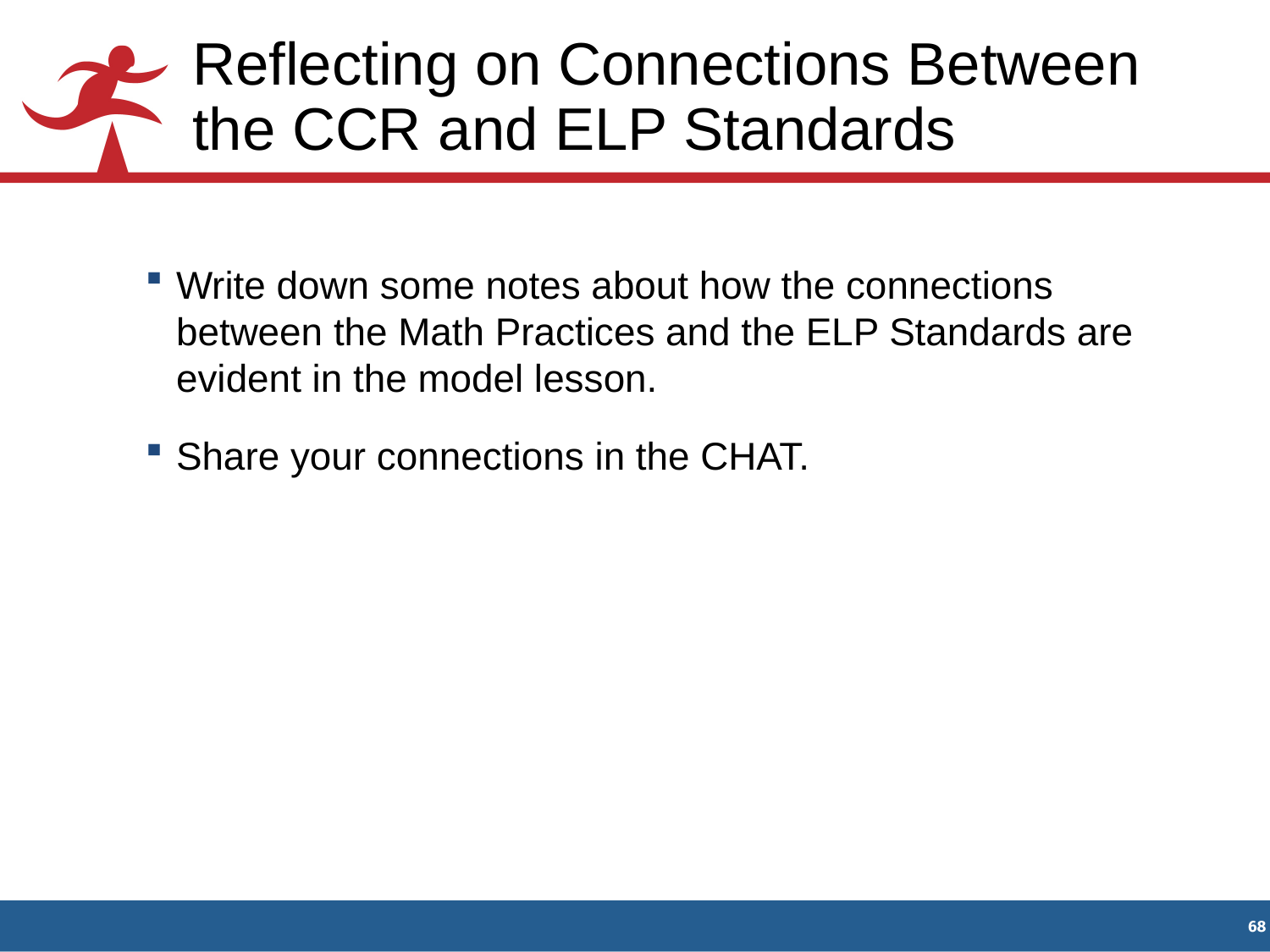

# Reflecting on Connections Between the CCR and ELP Standards
Write down some notes about how the connections between the Math Practices and the ELP Standards are evident in the model lesson.
Share your connections in the CHAT.